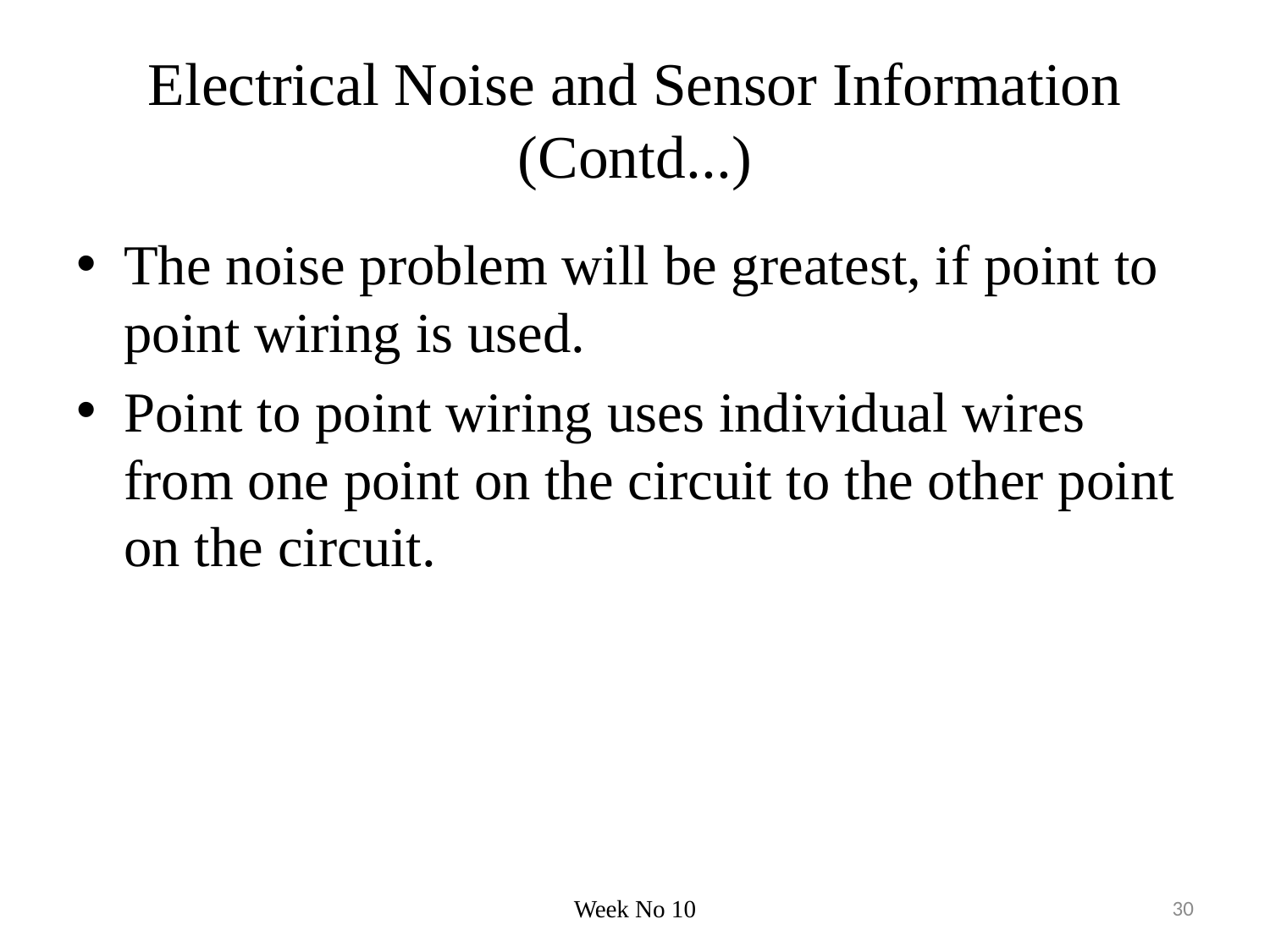

# Electrical Noise and Sensor Information (Contd...)
The noise problem will be greatest, if point to point wiring is used.
Point to point wiring uses individual wires from one point on the circuit to the other point on the circuit.
Week No 10
30